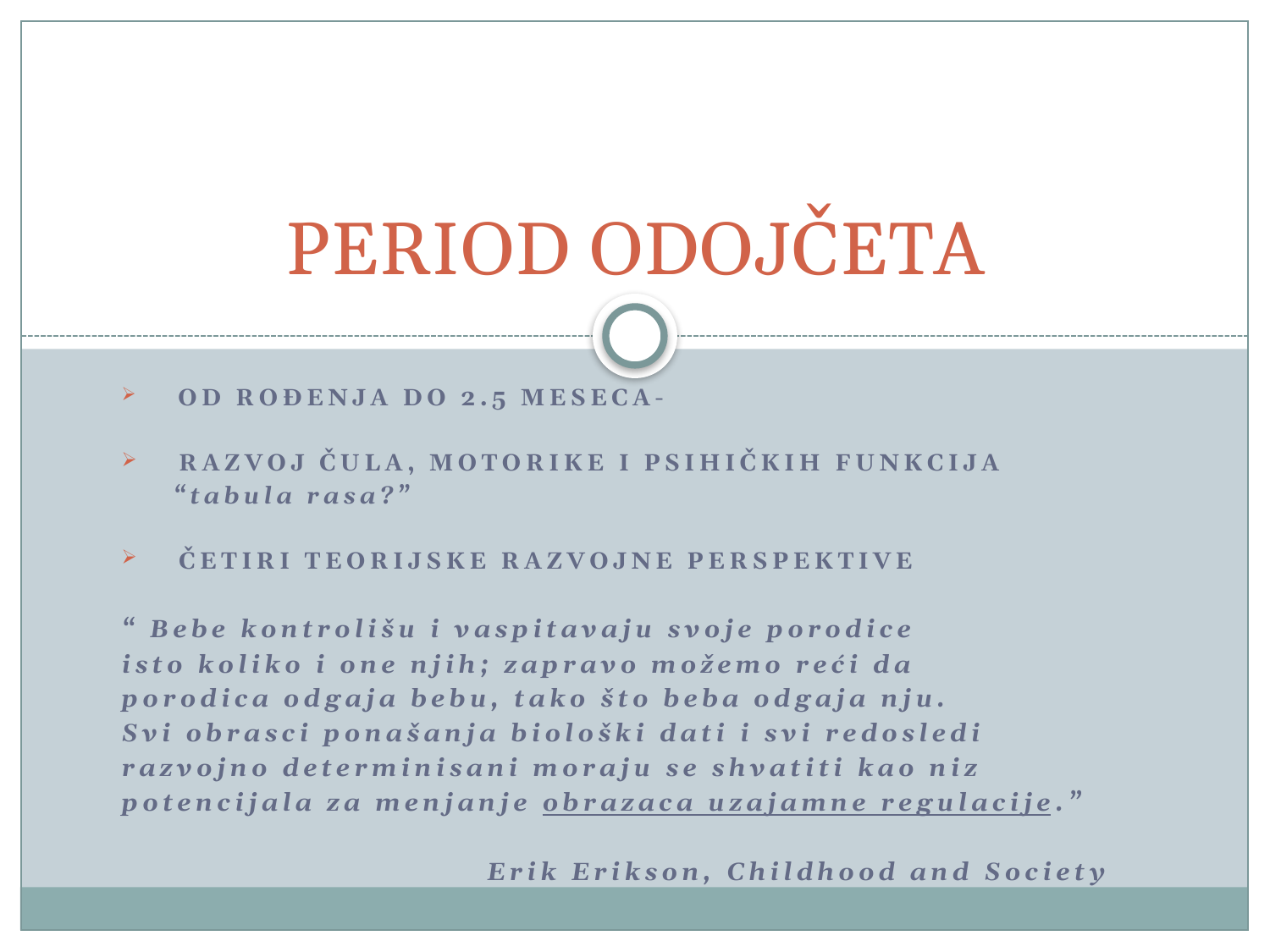

# PERIOD ODOJČETA
  OD ROĐENJA DO 2.5 MESECA-

  RAZVOJ ČULA, MOTORIKE I PSIHIČKIH FUNKCIJA
     “tabula rasa?”

  ČETIRI TEORIJSKE RAZVOJNE PERSPEKTIVE

“ Bebe kontrolišu i vaspitavaju svoje porodice
isto koliko i one njih; zapravo možemo reći da
porodica odgaja bebu, tako što beba odgaja nju.
Svi obrasci ponašanja biološki dati i svi redosledi
razvojno determinisani moraju se shvatiti kao niz
potencijala za menjanje obrazaca uzajamne regulacije.”

                                  Erik Erikson, Childhood and Society